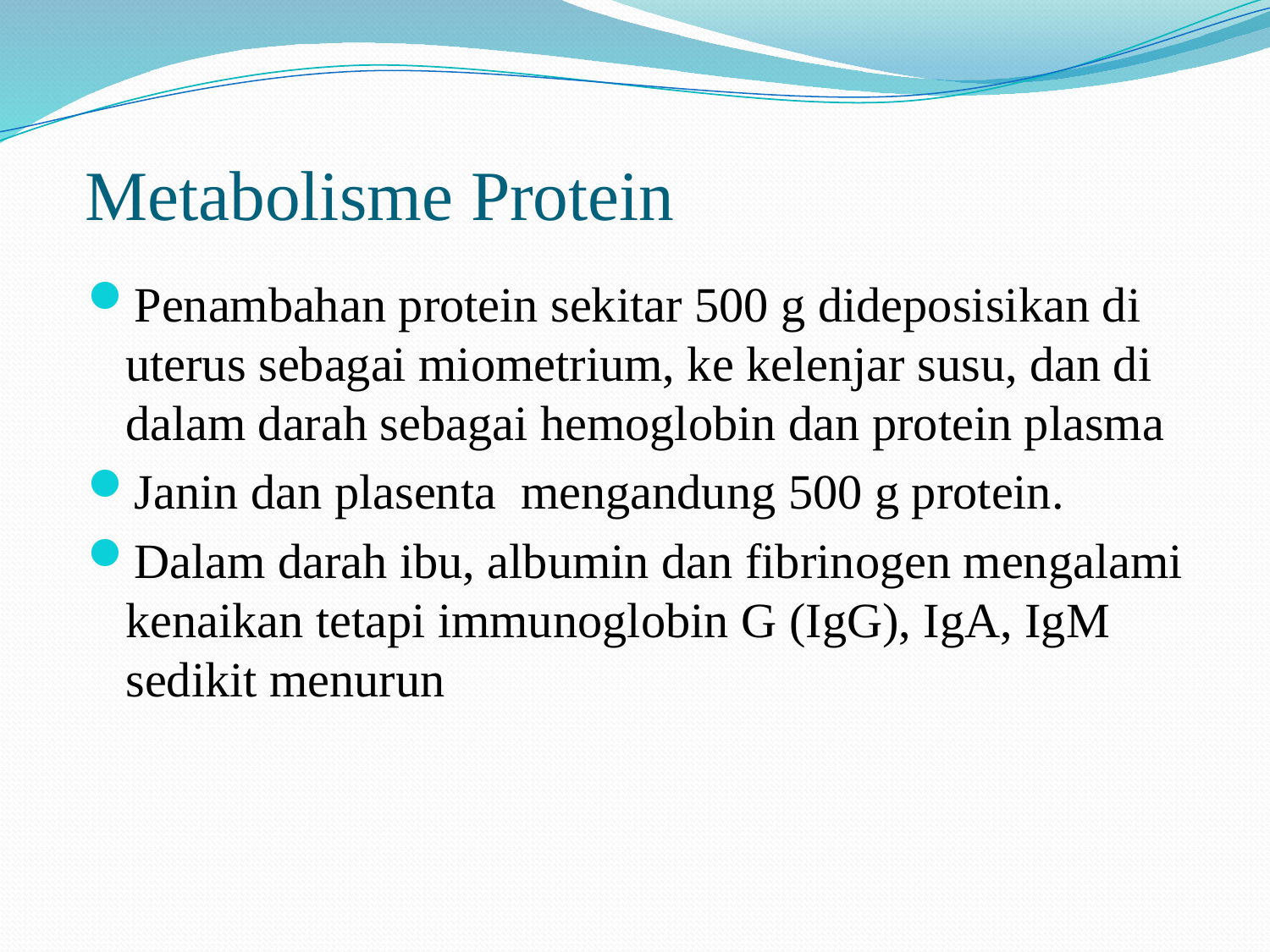

# Metabolisme Protein
Penambahan protein sekitar 500 g dideposisikan di uterus sebagai miometrium, ke kelenjar susu, dan di dalam darah sebagai hemoglobin dan protein plasma
Janin dan plasenta  mengandung 500 g protein.
Dalam darah ibu, albumin dan fibrinogen mengalami kenaikan tetapi immunoglobin G (IgG), IgA, IgM sedikit menurun